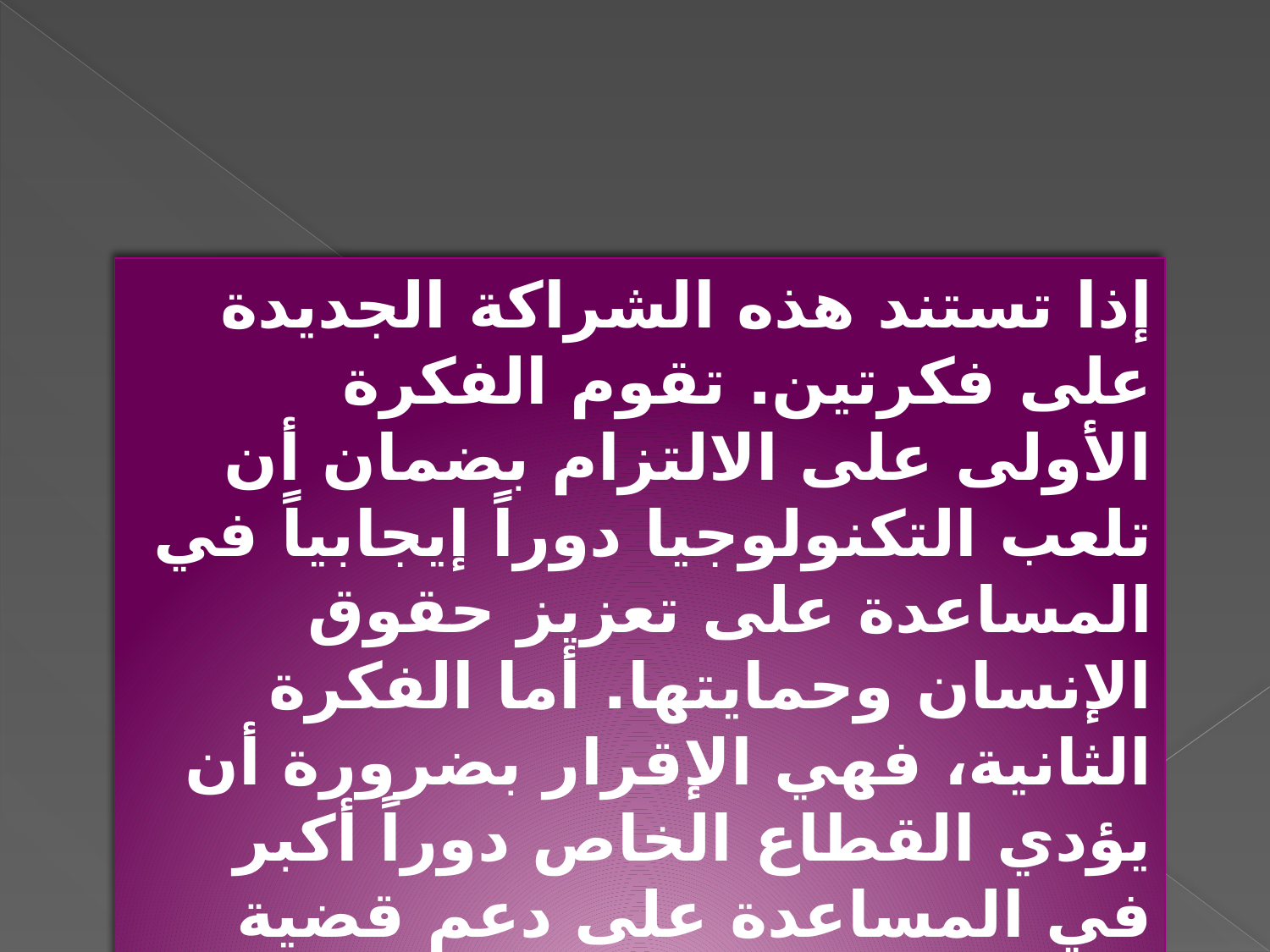

إذا تستند هذه الشراكة الجديدة على فكرتين. تقوم الفكرة الأولى على الالتزام بضمان أن تلعب التكنولوجيا دوراً إيجابياً في المساعدة على تعزيز حقوق الإنسان وحمايتها. أما الفكرة الثانية، فهي الإقرار بضرورة أن يؤدي القطاع الخاص دوراً أكبر في المساعدة على دعم قضية حقوق الإنسان عالميا.